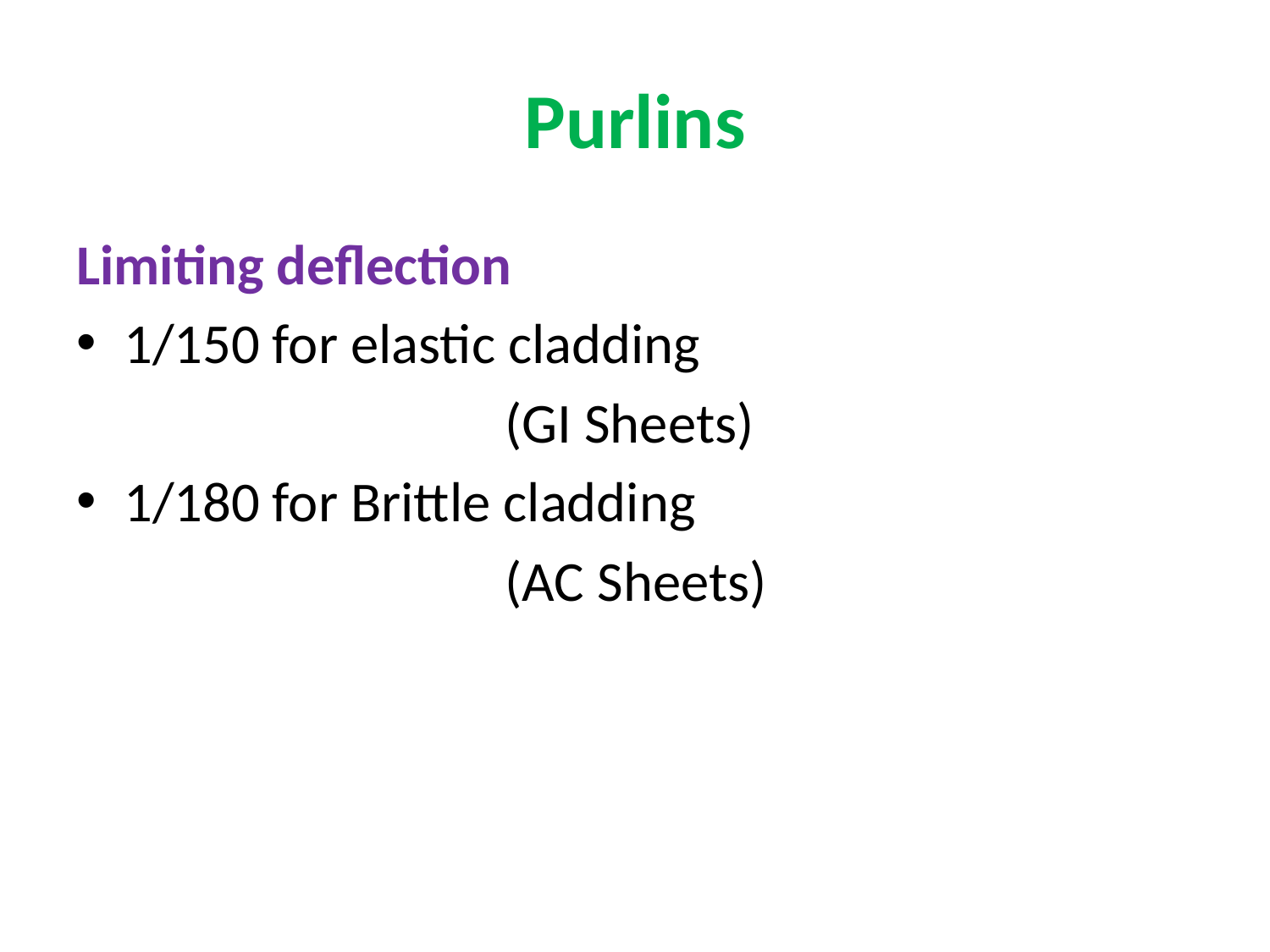

# Purlins
Limiting deflection
1/150 for elastic cladding
				(GI Sheets)
1/180 for Brittle cladding
				(AC Sheets)